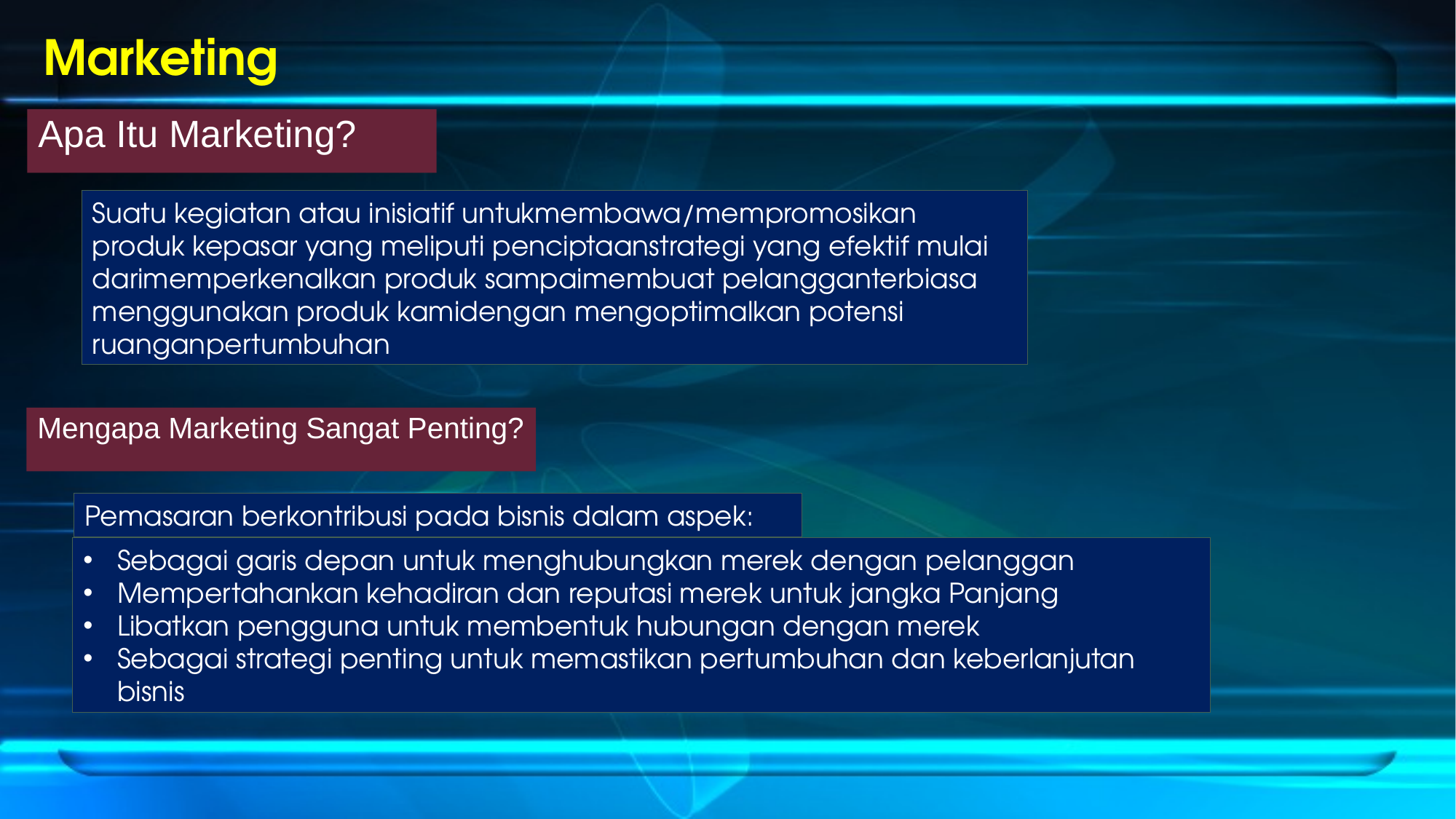

# Marketing
Apa Itu Marketing?
Suatu kegiatan atau inisiatif untukmembawa/mempromosikan produk kepasar yang meliputi penciptaanstrategi yang efektif mulai darimemperkenalkan produk sampaimembuat pelangganterbiasa menggunakan produk kamidengan mengoptimalkan potensi ruanganpertumbuhan
Mengapa Marketing Sangat Penting?
Pemasaran berkontribusi pada bisnis dalam aspek:
Sebagai garis depan untuk menghubungkan merek dengan pelanggan
Mempertahankan kehadiran dan reputasi merek untuk jangka Panjang
Libatkan pengguna untuk membentuk hubungan dengan merek
Sebagai strategi penting untuk memastikan pertumbuhan dan keberlanjutan bisnis